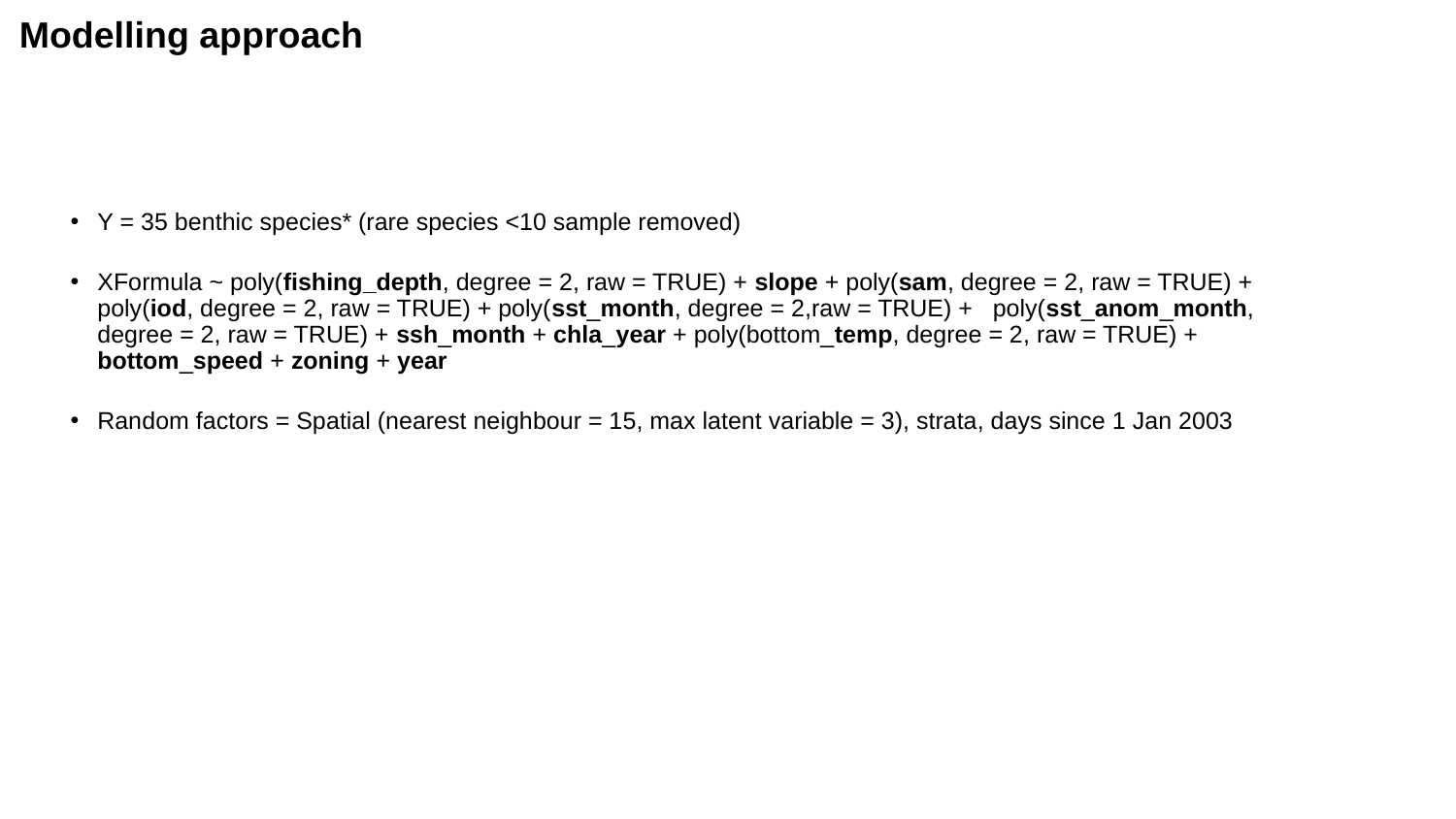

# Modelling approach
Y = 35 benthic species* (rare species <10 sample removed)

XFormula ~ poly(fishing_depth, degree = 2, raw = TRUE) + slope + poly(sam, degree = 2, raw = TRUE) + poly(iod, degree = 2, raw = TRUE) + poly(sst_month, degree = 2,raw = TRUE) +   poly(sst_anom_month, degree = 2, raw = TRUE) + ssh_month + chla_year + poly(bottom_temp, degree = 2, raw = TRUE) + bottom_speed + zoning + year

Random factors = Spatial (nearest neighbour = 15, max latent variable = 3), strata, days since 1 Jan 2003